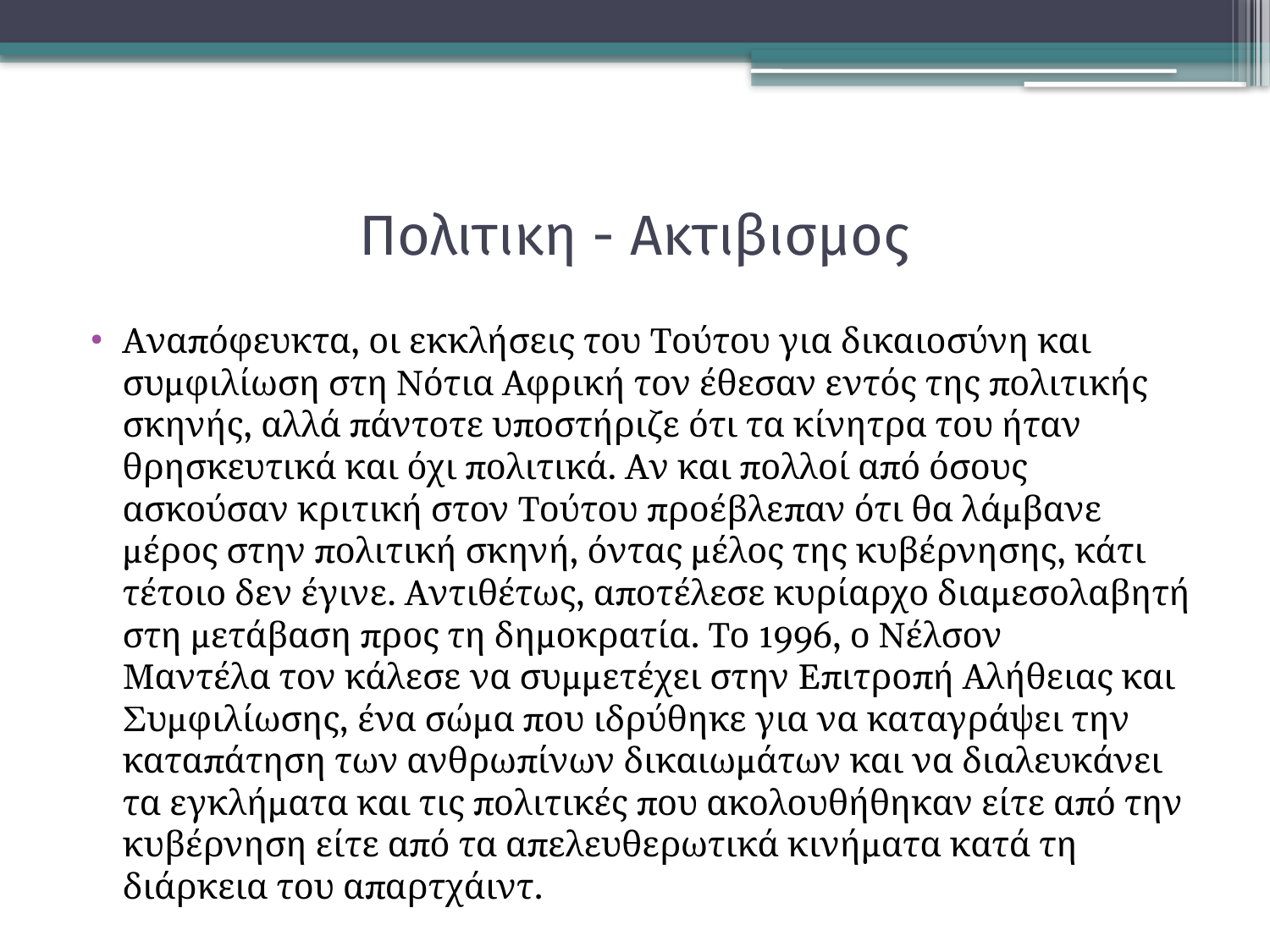

# Πολιτικη - Ακτιβισμος
Αναπόφευκτα, οι εκκλήσεις του Τούτου για δικαιοσύνη και συμφιλίωση στη Νότια Αφρική τον έθεσαν εντός της πολιτικής σκηνής, αλλά πάντοτε υποστήριζε ότι τα κίνητρα του ήταν θρησκευτικά και όχι πολιτικά. Αν και πολλοί από όσους ασκούσαν κριτική στον Τούτου προέβλεπαν ότι θα λάμβανε μέρος στην πολιτική σκηνή, όντας μέλος της κυβέρνησης, κάτι τέτοιο δεν έγινε. Αντιθέτως, αποτέλεσε κυρίαρχο διαμεσολαβητή στη μετάβαση προς τη δημοκρατία. Το 1996, ο Νέλσον Μαντέλα τον κάλεσε να συμμετέχει στην Επιτροπή Αλήθειας και Συμφιλίωσης, ένα σώμα που ιδρύθηκε για να καταγράψει την καταπάτηση των ανθρωπίνων δικαιωμάτων και να διαλευκάνει τα εγκλήματα και τις πολιτικές που ακολουθήθηκαν είτε από την κυβέρνηση είτε από τα απελευθερωτικά κινήματα κατά τη διάρκεια του απαρτχάιντ.